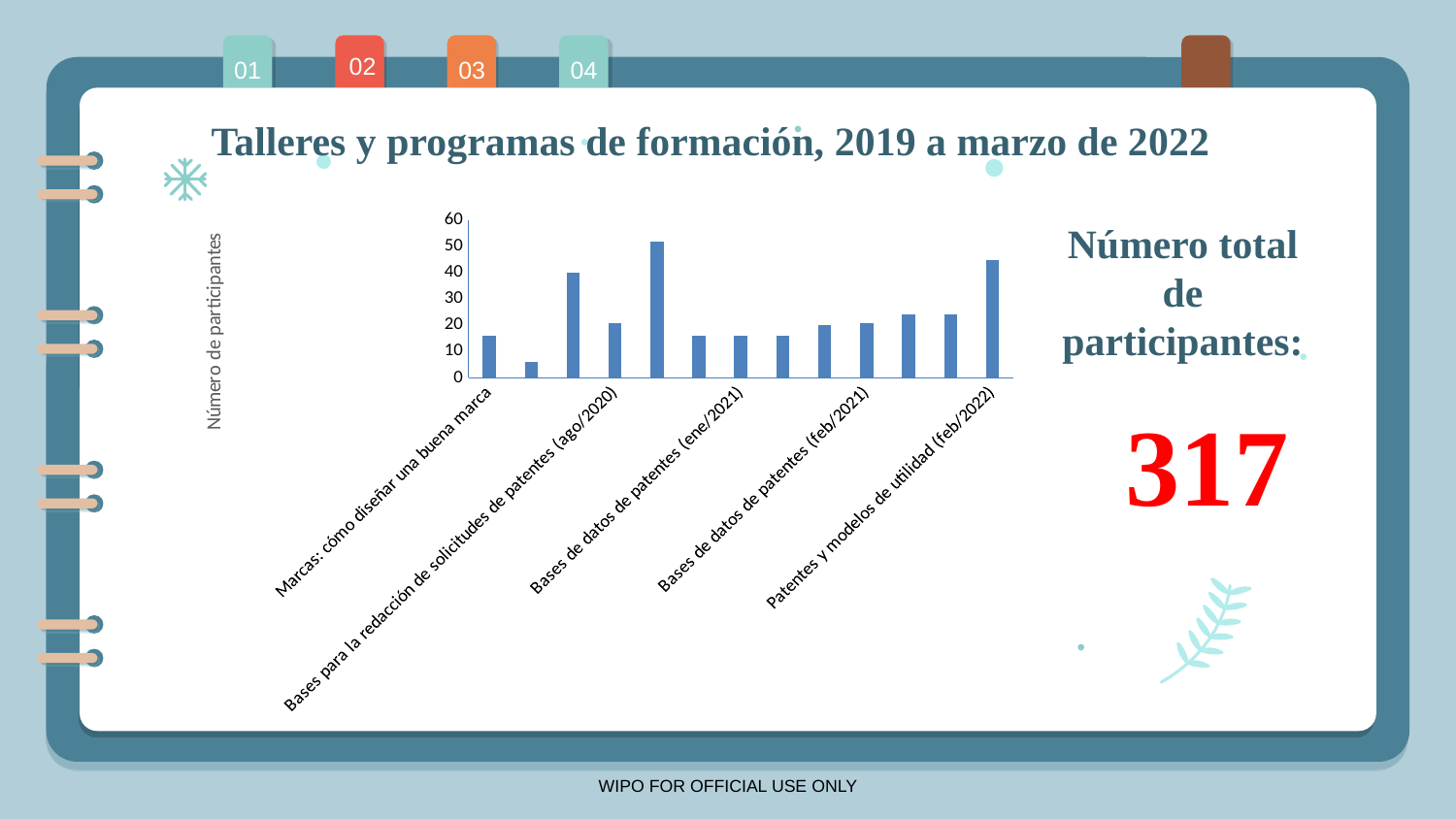

01
02
03
04

Talleres y programas de formación, 2019 a marzo de 2022

### Chart

| Category |  |
|---|---|
| Marcas: cómo diseñar una buena marca | 16.0 |
| Derechos de autor y derechos afines | 6.0 |
| Patentes y derechos de autor para investigadores | 40.0 |
| Bases para la redacción de solicitudes de patentes (ago/2020) | 21.0 |
| Fortalecer la capacidad de los países en desarrollo en la gestión de los derechos de PI y las indicaciones geográficas
  | 52.0 |
| Taller general sobre PI (dic/2020) | 16.0 |
| Bases de datos de patentes (ene/2021) | 16.0 |
| Bases de la redacción de solicitudes de patentes (ene/2021) | 16.0 |
| Taller general de PI para los CATI (feb/2021) | 20.0 |
| Bases de datos de patentes (feb/2021) | 21.0 |
| Bases para la redacción de solicitudes de patentes (ene/2021) | 24.0 |
| Bases de datos de patentes (dic/2021) | 24.0 |
| Patentes y modelos de utilidad (feb/2022) | 45.0 |
Número total de participantes:
317